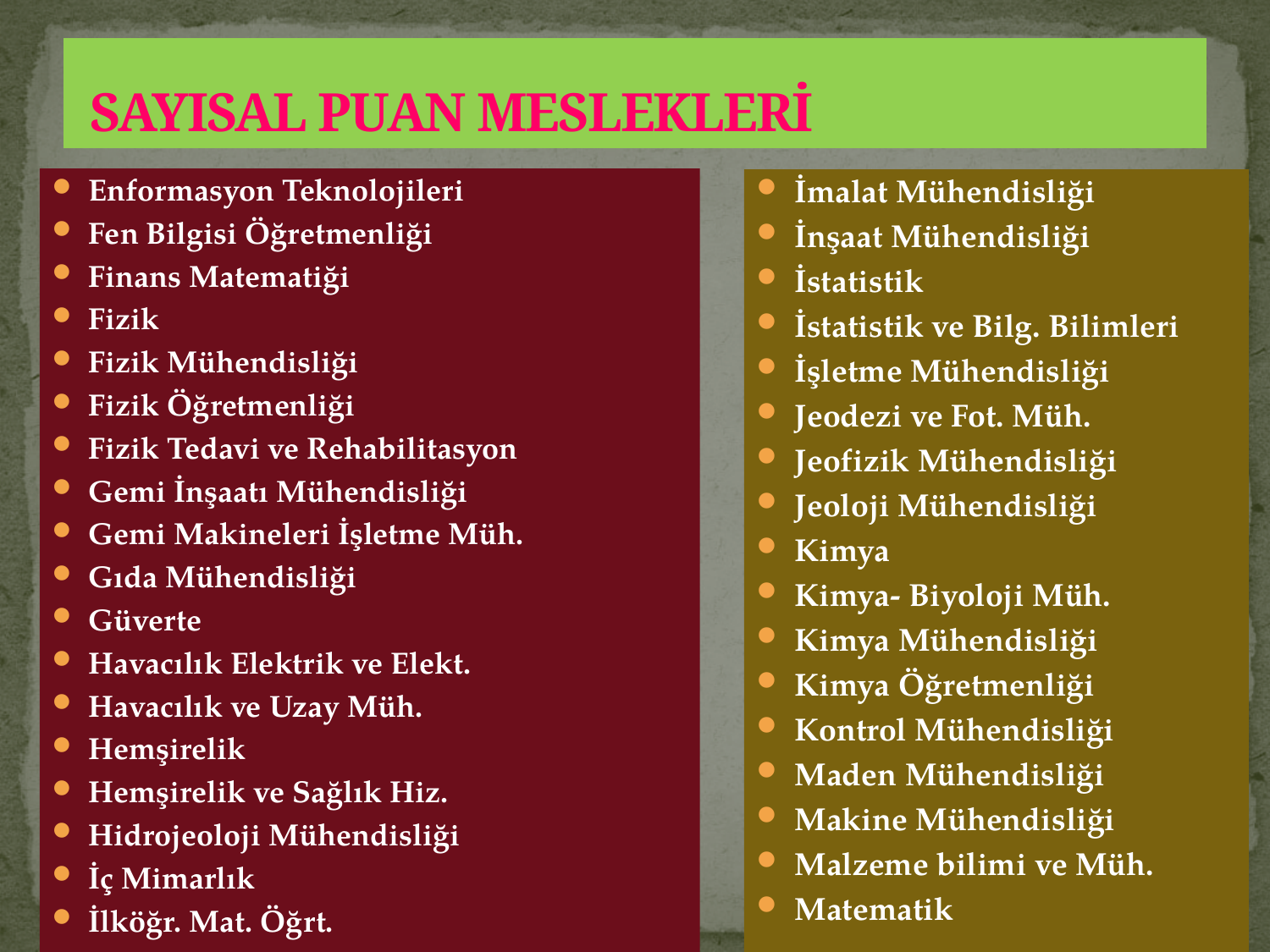

# SAYISAL PUAN MESLEKLERİ
Enformasyon Teknolojileri
Fen Bilgisi Öğretmenliği
Finans Matematiği
Fizik
Fizik Mühendisliği
Fizik Öğretmenliği
Fizik Tedavi ve Rehabilitasyon
Gemi İnşaatı Mühendisliği
Gemi Makineleri İşletme Müh.
Gıda Mühendisliği
Güverte
Havacılık Elektrik ve Elekt.
Havacılık ve Uzay Müh.
Hemşirelik
Hemşirelik ve Sağlık Hiz.
Hidrojeoloji Mühendisliği
İç Mimarlık
İlköğr. Mat. Öğrt.

İmalat Mühendisliği
İnşaat Mühendisliği
İstatistik
İstatistik ve Bilg. Bilimleri
İşletme Mühendisliği
Jeodezi ve Fot. Müh.
Jeofizik Mühendisliği
Jeoloji Mühendisliği
Kimya
Kimya- Biyoloji Müh.
Kimya Mühendisliği
Kimya Öğretmenliği
Kontrol Mühendisliği
Maden Mühendisliği
Makine Mühendisliği
Malzeme bilimi ve Müh.
Matematik